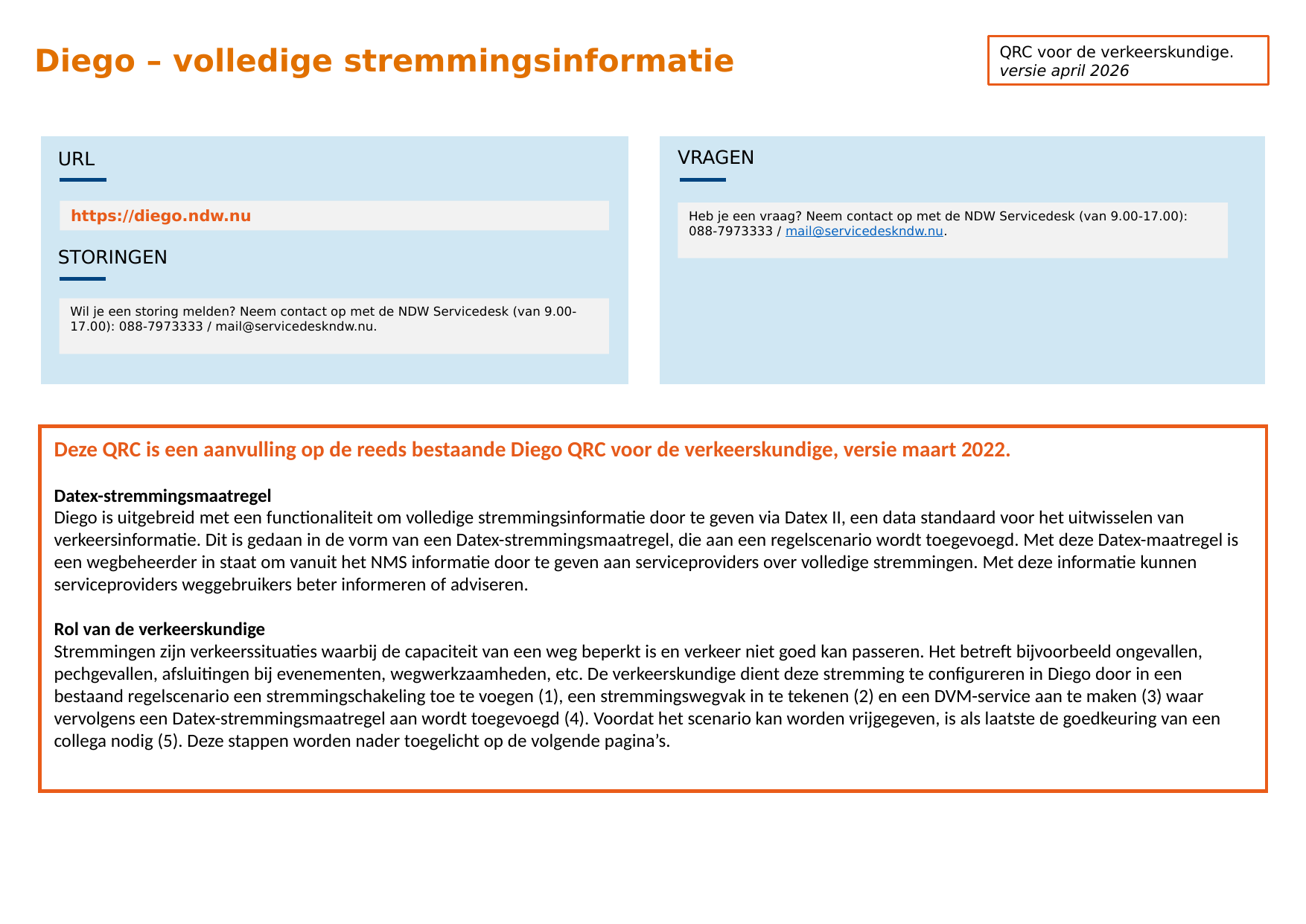

Diego – volledige stremmingsinformatie
QRC voor de verkeerskundige.
versie april 2026

VRAGEN
URL
https://diego.ndw.nu
Heb je een vraag? Neem contact op met de NDW Servicedesk (van 9.00-17.00): 088-7973333 / mail@servicedeskndw.nu.

STORINGEN
Wil je een storing melden? Neem contact op met de NDW Servicedesk (van 9.00-17.00): 088-7973333 / mail@servicedeskndw.nu.

Deze QRC is een aanvulling op de reeds bestaande Diego QRC voor de verkeerskundige, versie maart 2022.

Datex-stremmingsmaatregel
Diego is uitgebreid met een functionaliteit om volledige stremmingsinformatie door te geven via Datex II, een data standaard voor het uitwisselen van verkeersinformatie. Dit is gedaan in de vorm van een Datex-stremmingsmaatregel, die aan een regelscenario wordt toegevoegd. Met deze Datex-maatregel is een wegbeheerder in staat om vanuit het NMS informatie door te geven aan serviceproviders over volledige stremmingen. Met deze informatie kunnen serviceproviders weggebruikers beter informeren of adviseren.

Rol van de verkeerskundige
Stremmingen zijn verkeerssituaties waarbij de capaciteit van een weg beperkt is en verkeer niet goed kan passeren. Het betreft bijvoorbeeld ongevallen, pechgevallen, afsluitingen bij evenementen, wegwerkzaamheden, etc. De verkeerskundige dient deze stremming te configureren in Diego door in een bestaand regelscenario een stremmingschakeling toe te voegen (1), een stremmingswegvak in te tekenen (2) en een DVM-service aan te maken (3) waar vervolgens een Datex-stremmingsmaatregel aan wordt toegevoegd (4). Voordat het scenario kan worden vrijgegeven, is als laatste de goedkeuring van een collega nodig (5). Deze stappen worden nader toegelicht op de volgende pagina’s.